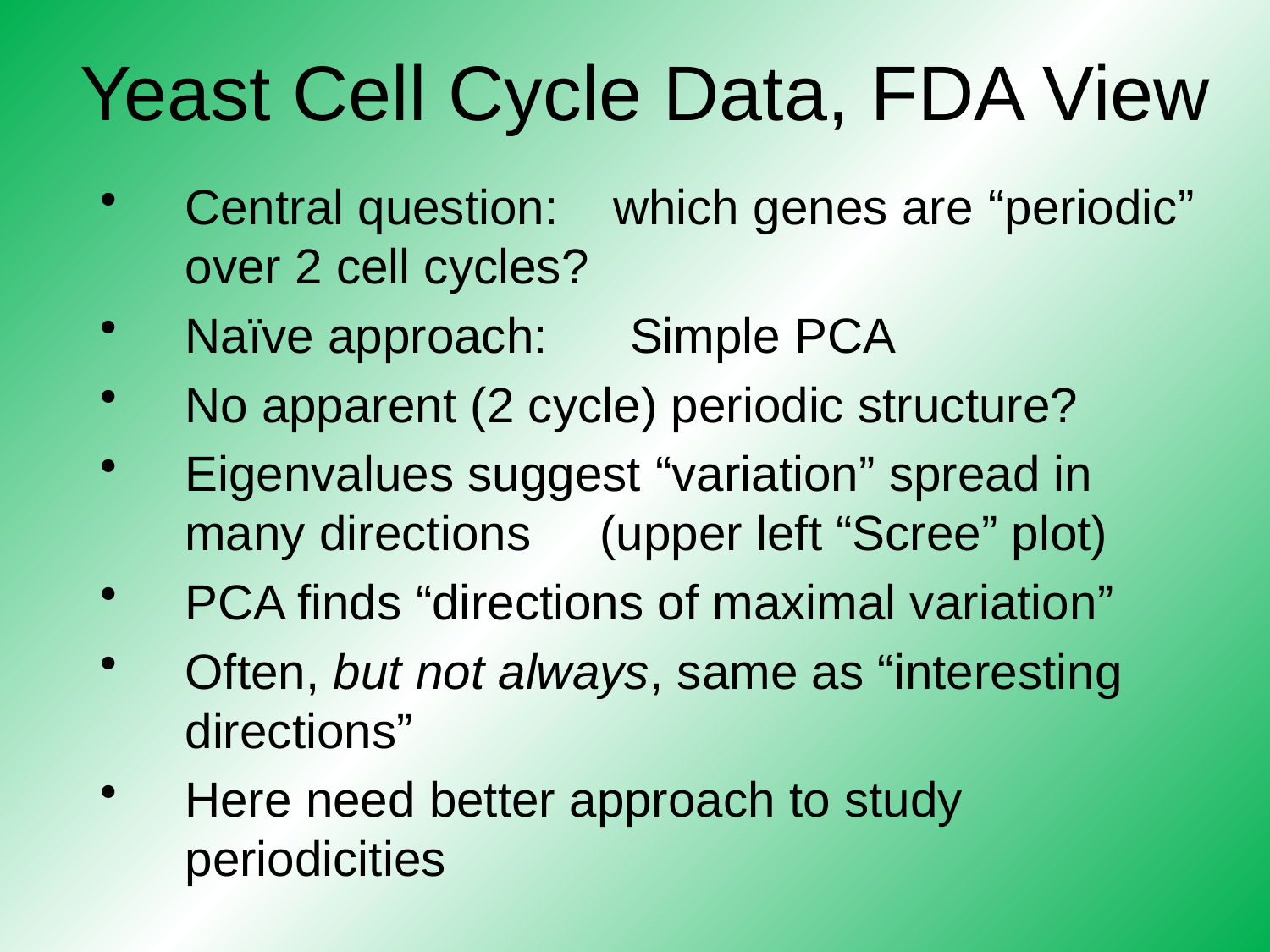

# Yeast Cell Cycle Data, FDA View
Central question:    which genes are “periodic” over 2 cell cycles?
Naïve approach:      Simple PCA
No apparent (2 cycle) periodic structure?
Eigenvalues suggest “variation” spread in many directions     (upper left “Scree” plot)
PCA finds “directions of maximal variation”
Often, but not always, same as “interesting directions”
Here need better approach to study periodicities